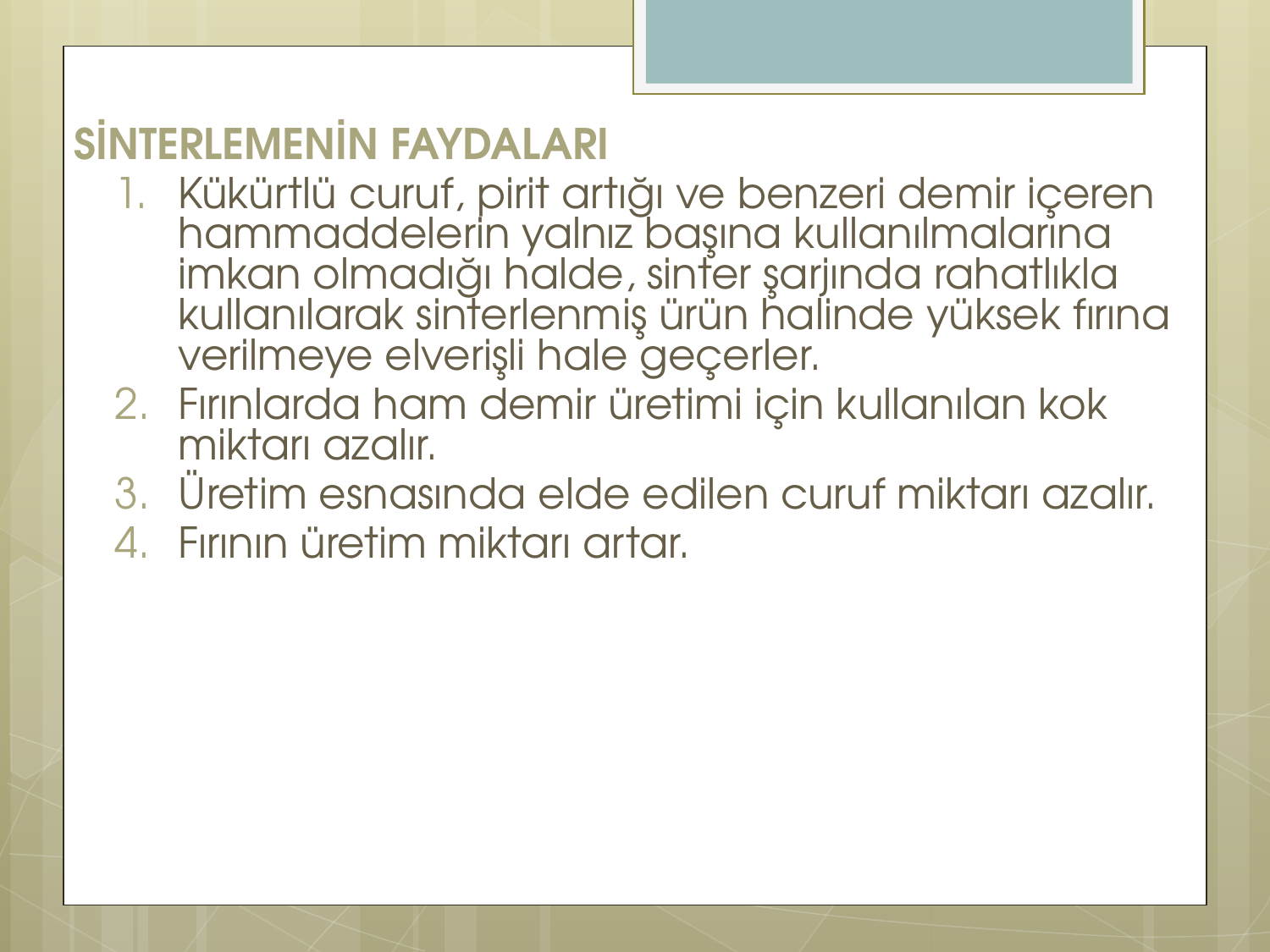

SİNTERLEMENİN FAYDALARI
Kükürtlü curuf, pirit artığı ve benzeri demir içeren hammaddelerin yalnız başına kullanılmalarına imkan olmadığı halde, sinter şarjında rahatlıkla kullanılarak sinterlenmiş ürün halinde yüksek fırına verilmeye elverişli hale geçerler.
Fırınlarda ham demir üretimi için kullanılan kok miktarı azalır.
Üretim esnasında elde edilen curuf miktarı azalır.
Fırının üretim miktarı artar.